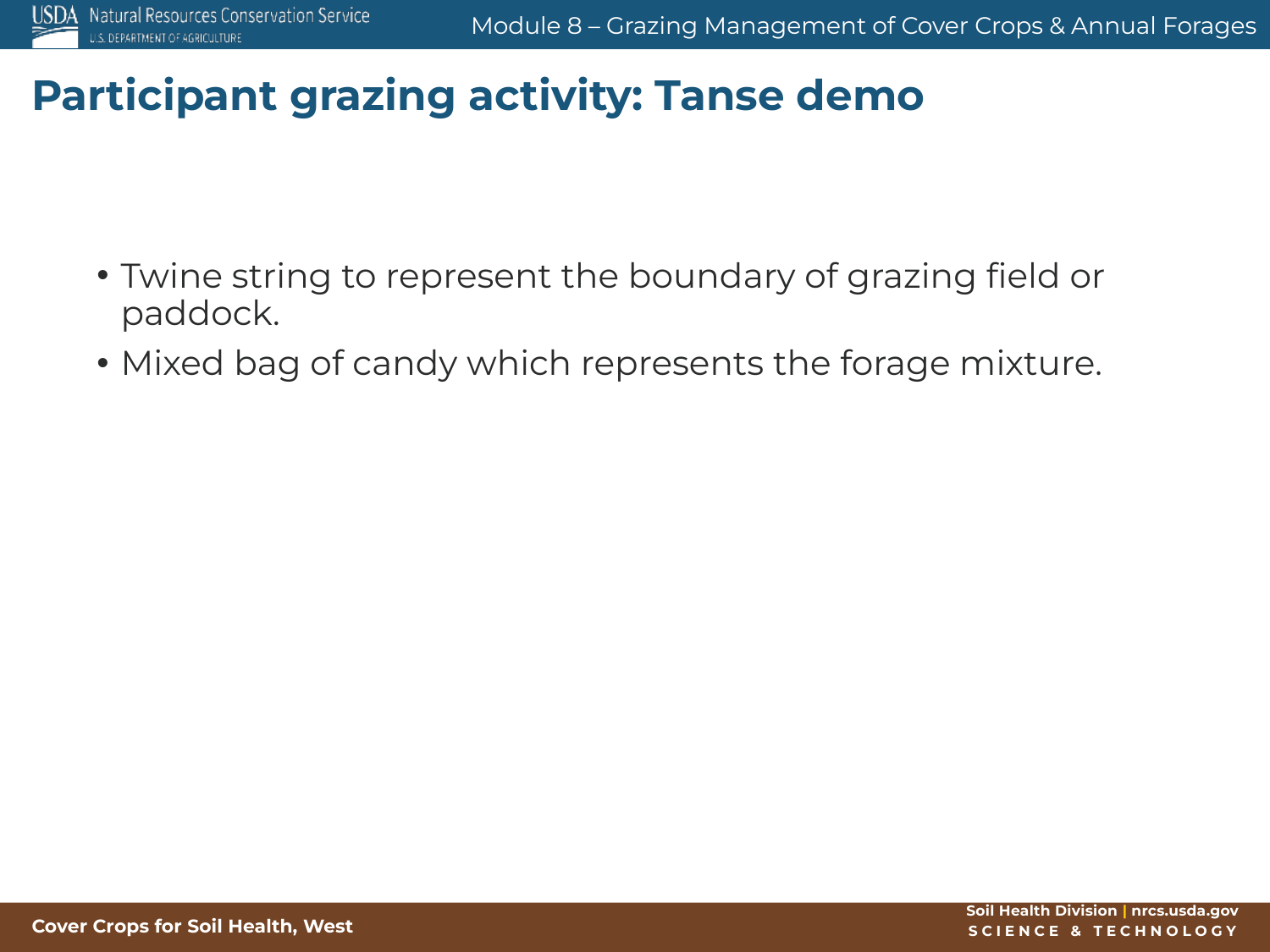

# Participant grazing activity: Tanse demo
Twine string to represent the boundary of grazing field or paddock.
Mixed bag of candy which represents the forage mixture.